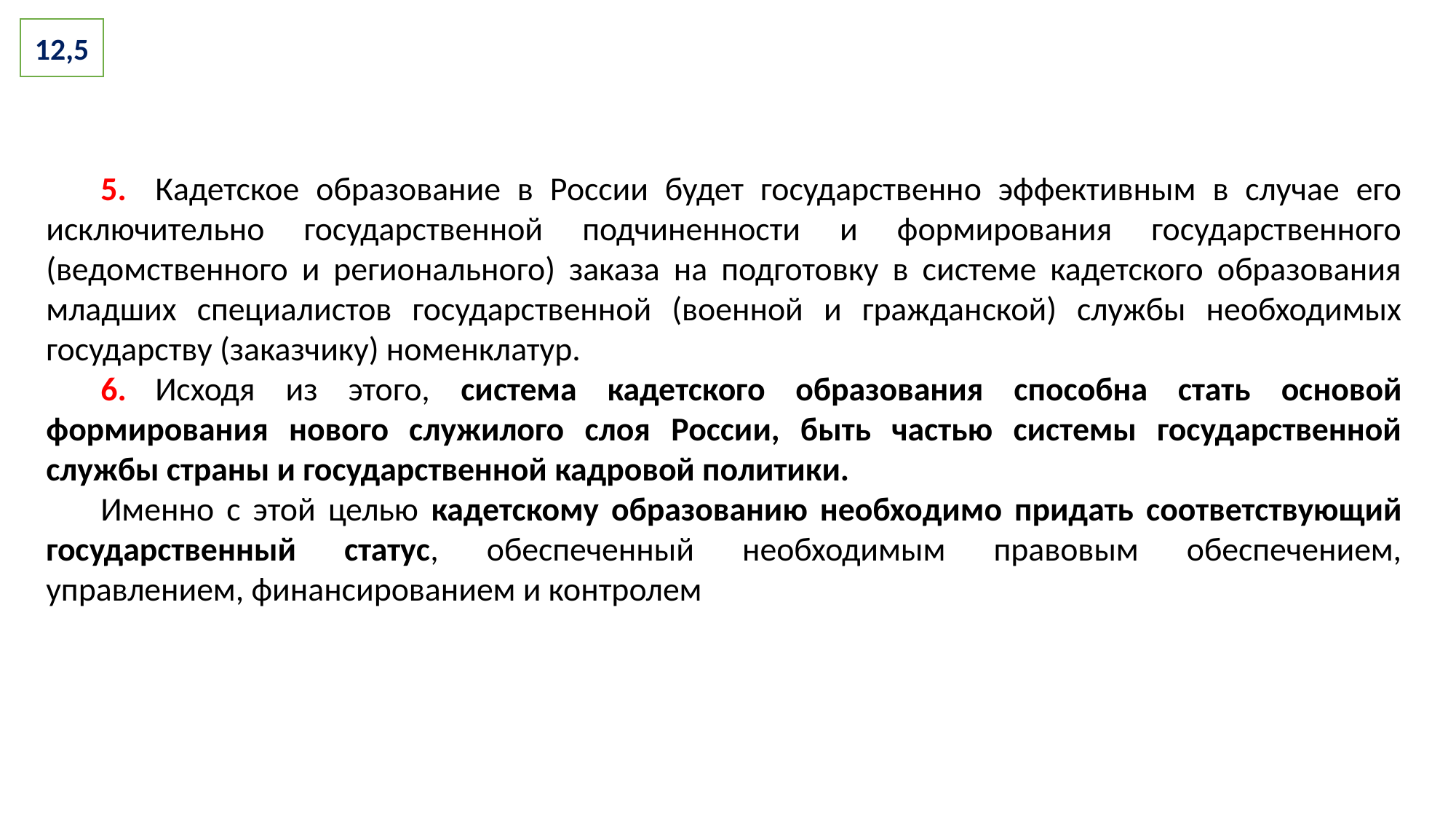

12,5
5.	Кадетское образование в России будет государственно эффективным в случае его исключительно государственной подчиненности и формирования государственного (ведомственного и регионального) заказа на подготовку в системе кадетского образования младших специалистов государственной (военной и гражданской) службы необходимых государству (заказчику) номенклатур.
6.	Исходя из этого, система кадетского образования способна стать основой формирования нового служилого слоя России, быть частью системы государственной службы страны и государственной кадровой политики.
Именно с этой целью кадетскому образованию необходимо придать соответствующий государственный статус, обеспеченный необходимым правовым обеспечением, управлением, финансированием и контролем